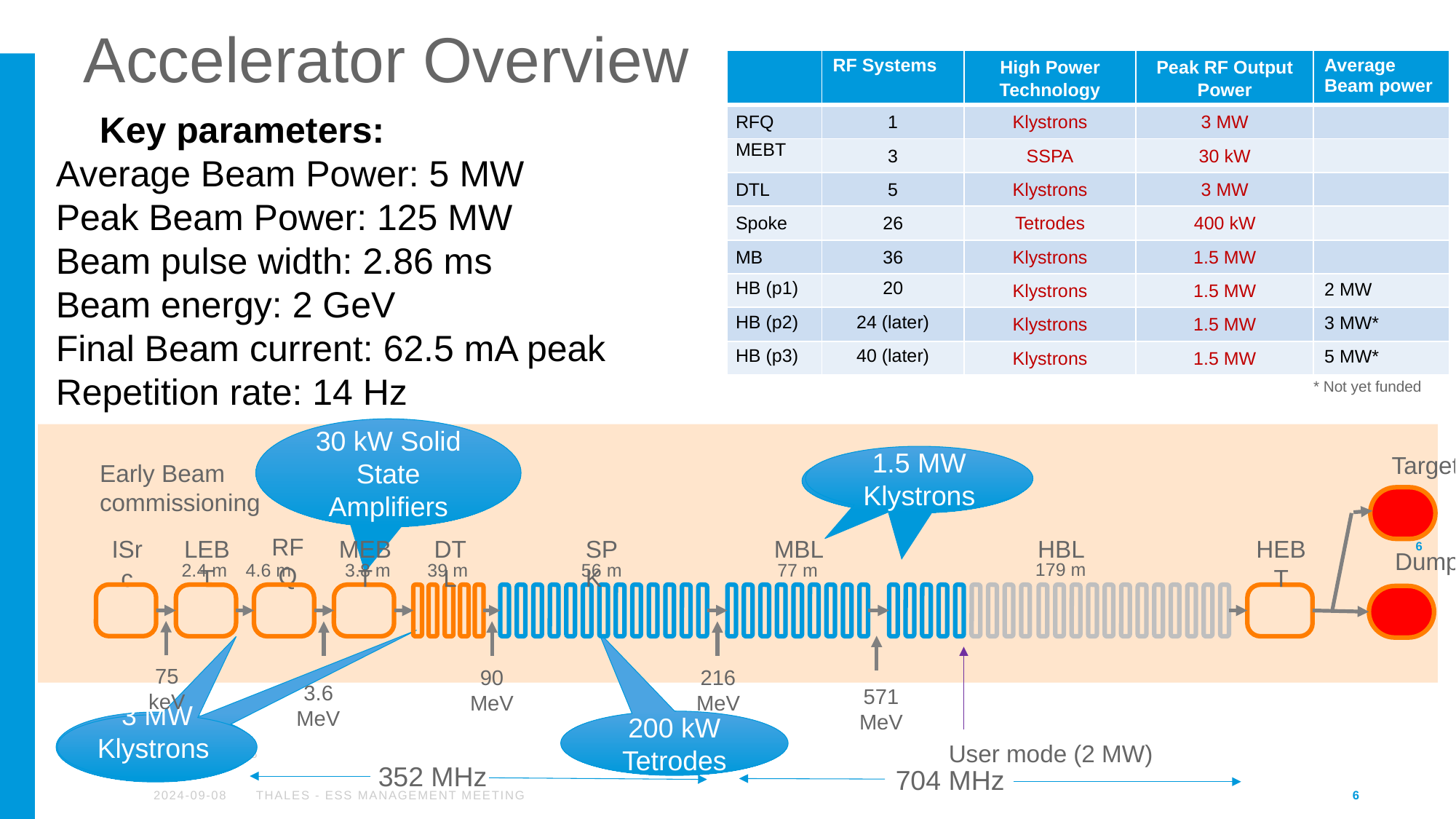

# Accelerator Overview
|  | RF Systems | High Power Technology | Peak RF Output Power | Average Beam power |
| --- | --- | --- | --- | --- |
| RFQ | 1 | Klystrons | 3 MW |  |
| MEBT | 3 | SSPA | 30 kW |  |
| DTL | 5 | Klystrons | 3 MW |  |
| Spoke | 26 | Tetrodes | 400 kW |  |
| MB | 36 | Klystrons | 1.5 MW |  |
| HB (p1) | 20 | Klystrons | 1.5 MW | 2 MW |
| HB (p2) | 24 (later) | Klystrons | 1.5 MW | 3 MW\* |
| HB (p3) | 40 (later) | Klystrons | 1.5 MW | 5 MW\* |
Key parameters:
Average Beam Power: 5 MW
Peak Beam Power: 125 MW
Beam pulse width: 2.86 ms
Beam energy: 2 GeV
Final Beam current: 62.5 mA peak
Repetition rate: 14 Hz
* Not yet funded
30 kW Solid State Amplifiers

Target
1.5 MW Klystrons

Early Beam commissioning

6
RFQ
HBL
HEBT
MEBT
DTL
SPK
MBL
ISrc
LEBT
Dump
179 m
2.4 m
4.6 m
3.8 m
39 m
56 m
77 m

75 keV
90 MeV
216 MeV
3.6 MeV
571 MeV
200 kW Tetrodes

3 MW Klystrons
2024-09-08
User mode (2 MW)
352 MHz
704 MHz
2024-09-08
Thales - ESS Management Meeting
6